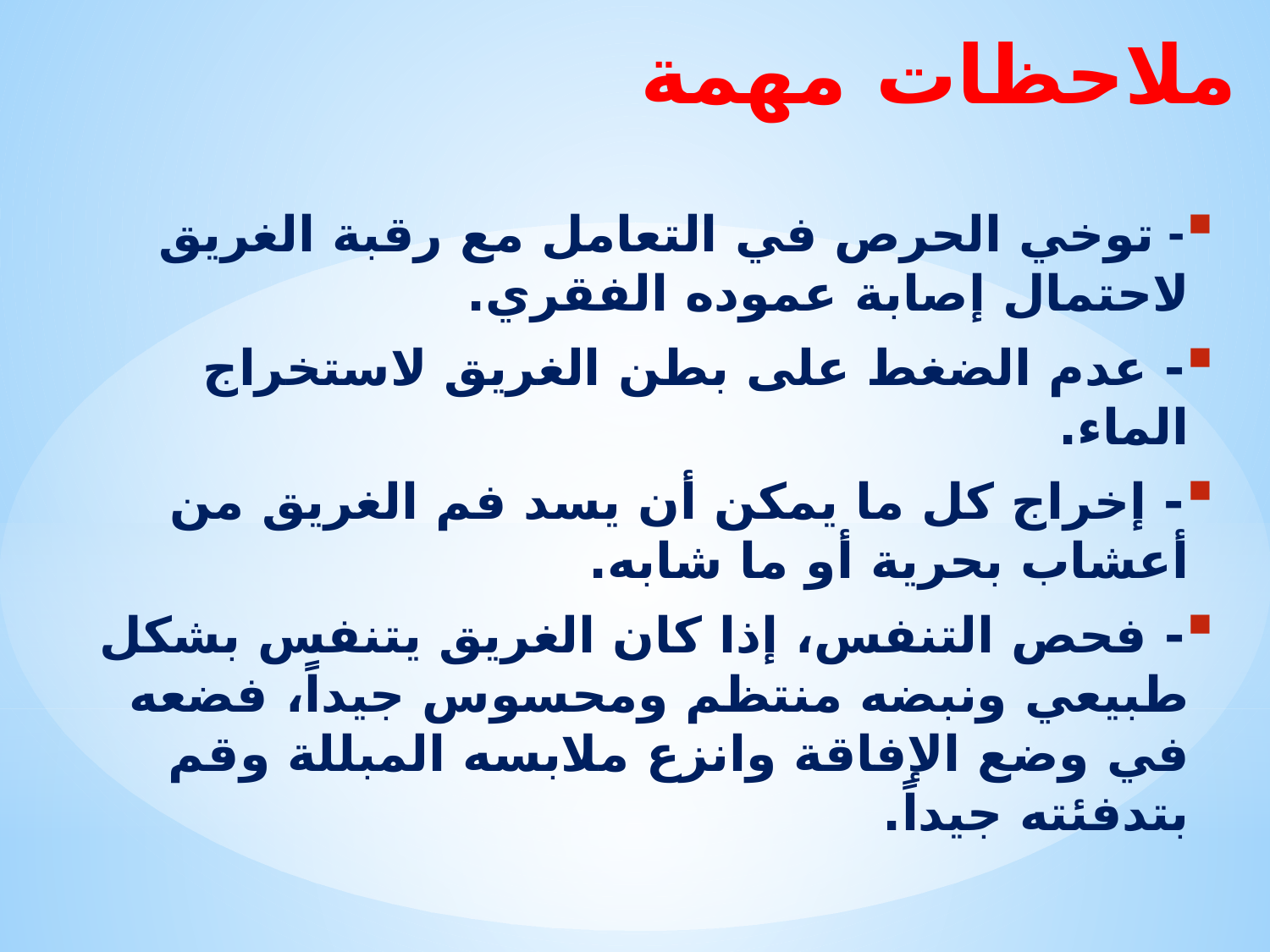

# ملاحظات مهمة
- توخي الحرص في التعامل مع رقبة الغريق لاحتمال إصابة عموده الفقري.
- عدم الضغط على بطن الغريق لاستخراج الماء.
- إخراج كل ما يمكن أن يسد فم الغريق من أعشاب بحرية أو ما شابه.
- فحص التنفس، إذا كان الغريق يتنفس بشكل طبيعي ونبضه منتظم ومحسوس جيداً، فضعه في وضع الإفاقة وانزع ملابسه المبللة وقم بتدفئته جيداً.